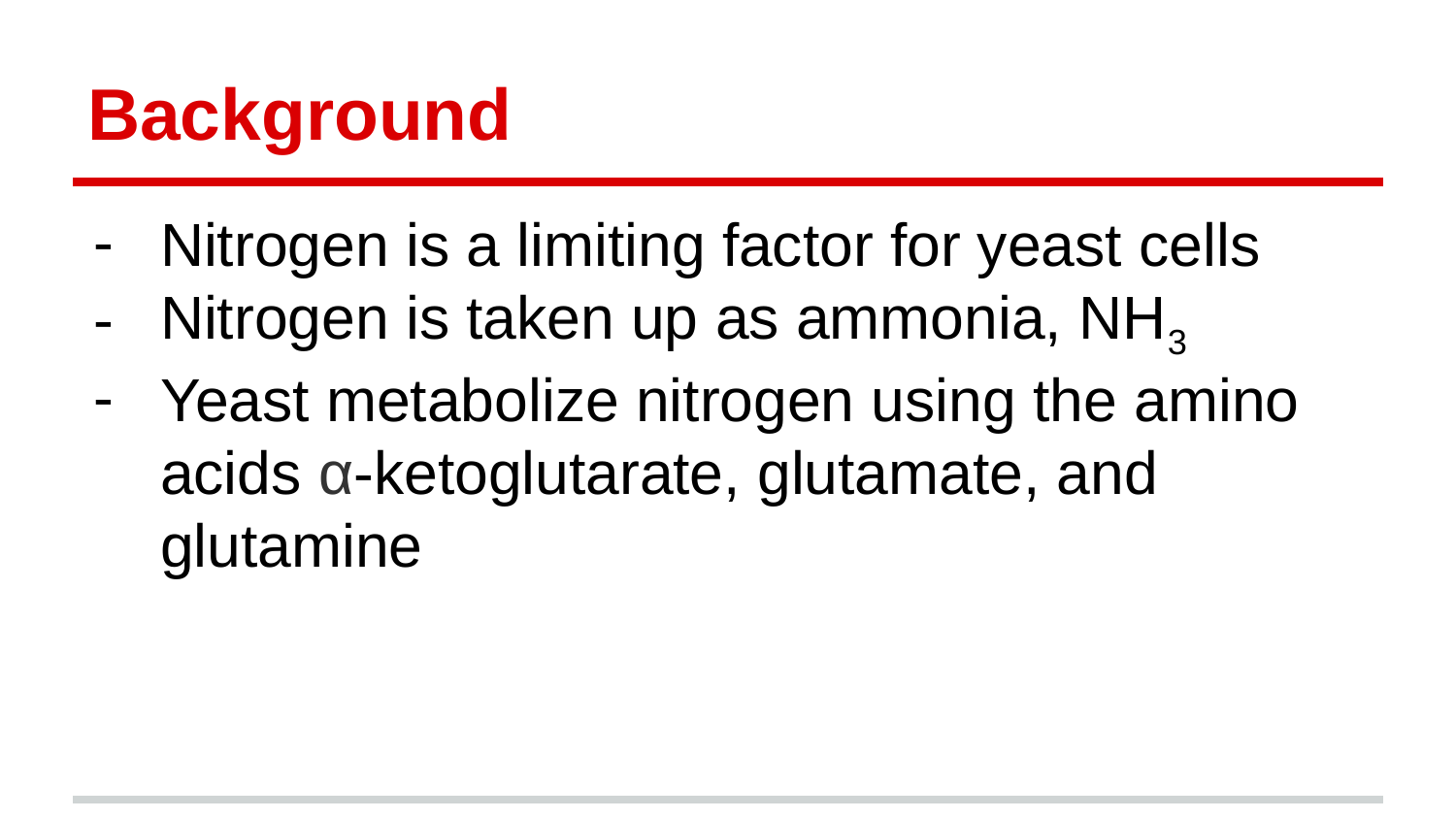

# Background
Nitrogen is a limiting factor for yeast cells
Nitrogen is taken up as ammonia, NH3
Yeast metabolize nitrogen using the amino acids α-ketoglutarate, glutamate, and glutamine